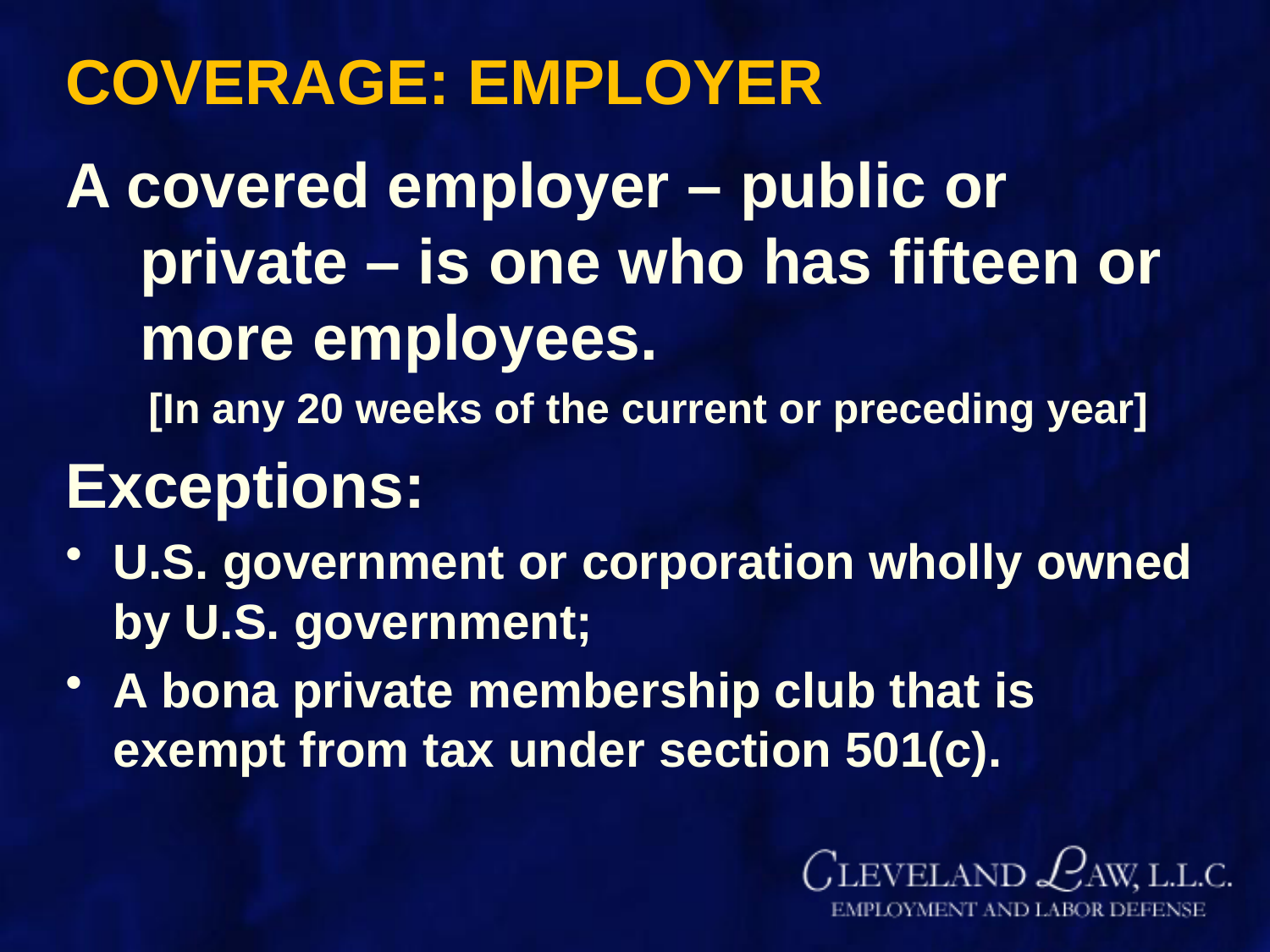

# COVERAGE: EMPLOYER
A covered employer – public or private – is one who has fifteen or more employees.
       [In any 20 weeks of the current or preceding year]
Exceptions:
U.S. government or corporation wholly owned by U.S. government;
A bona private membership club that is exempt from tax under section 501(c).